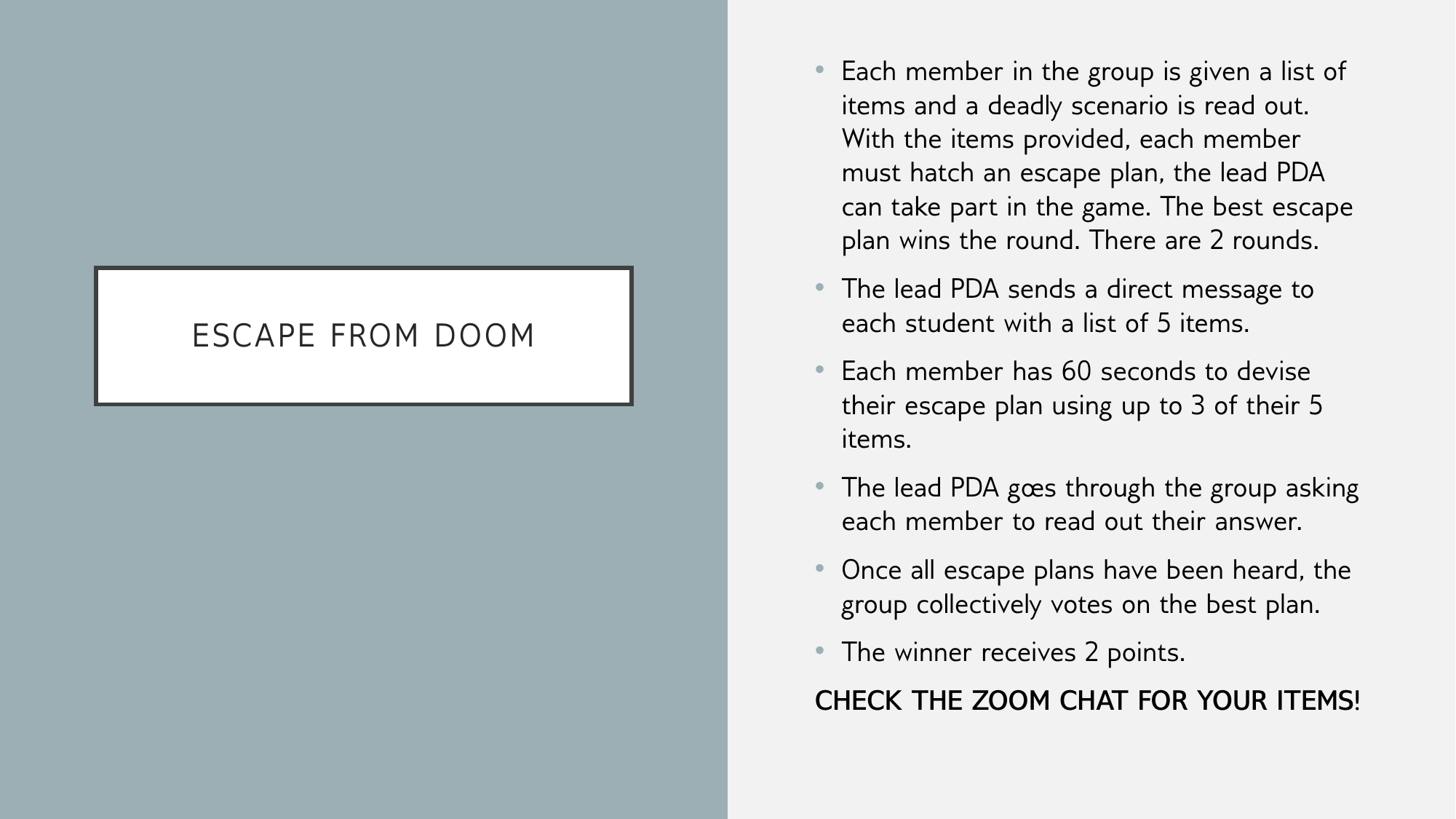

Each member in the group is given a list of items and a deadly scenario is read out.  With the items provided, each member must hatch an escape plan, the lead PDA can take part in the game. The best escape plan wins the round. There are 2 rounds.
The lead PDA sends a direct message to each student with a list of 5 items.
Each member has 60 seconds to devise their escape plan using up to 3 of their 5 items.
The lead PDA goes through the group asking each member to read out their answer.
Once all escape plans have been heard, the group collectively votes on the best plan.
The winner receives 2 points.
CHECK THE ZOOM CHAT FOR YOUR ITEMS!
# Escape from doom